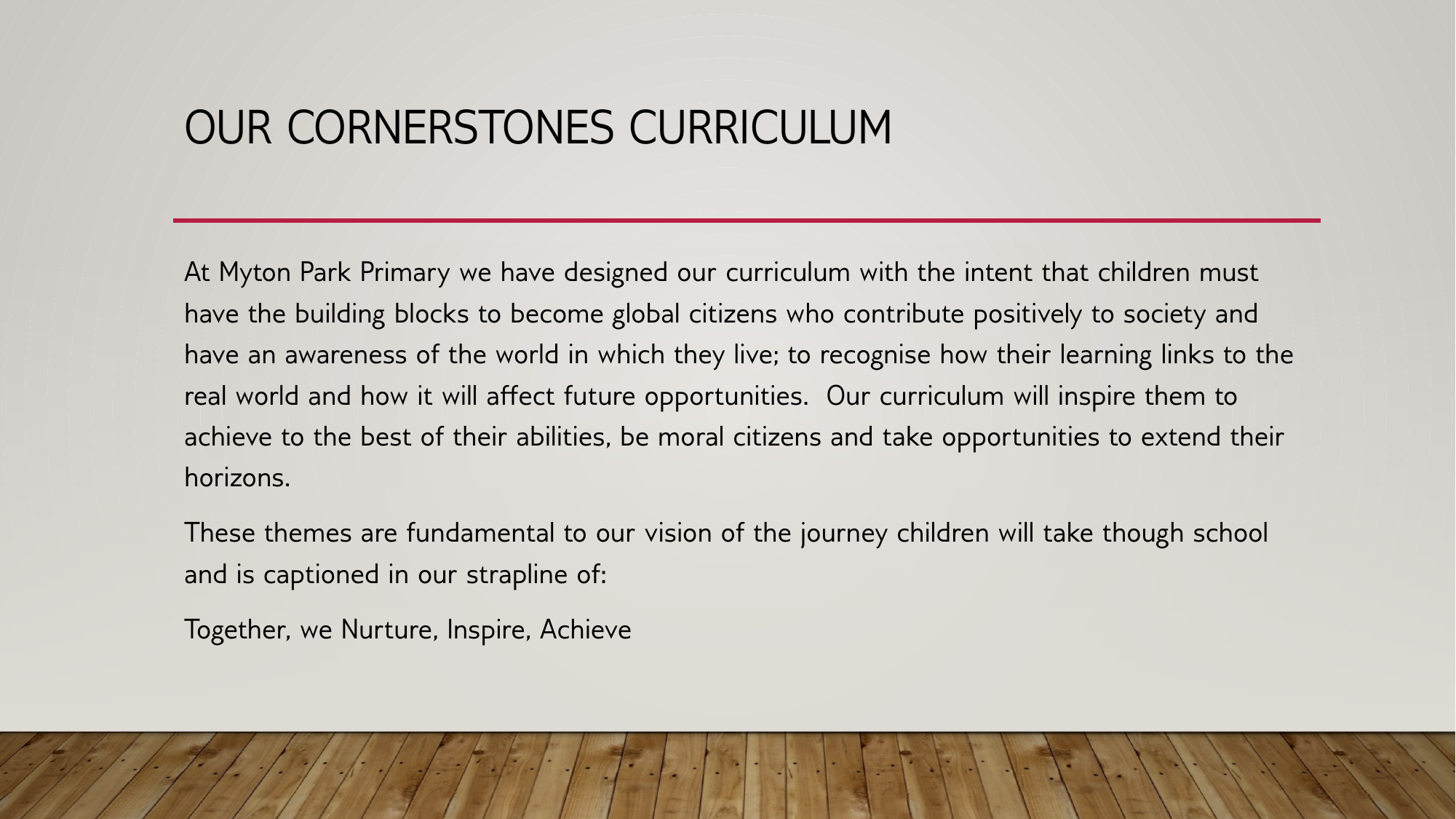

# Our cornerstones Curriculum
At Myton Park Primary we have designed our curriculum with the intent that children must have the building blocks to become global citizens who contribute positively to society and have an awareness of the world in which they live; to recognise how their learning links to the real world and how it will affect future opportunities.  Our curriculum will inspire them to achieve to the best of their abilities, be moral citizens and take opportunities to extend their horizons.
These themes are fundamental to our vision of the journey children will take though school and is captioned in our strapline of:
Together, we Nurture, Inspire, Achieve